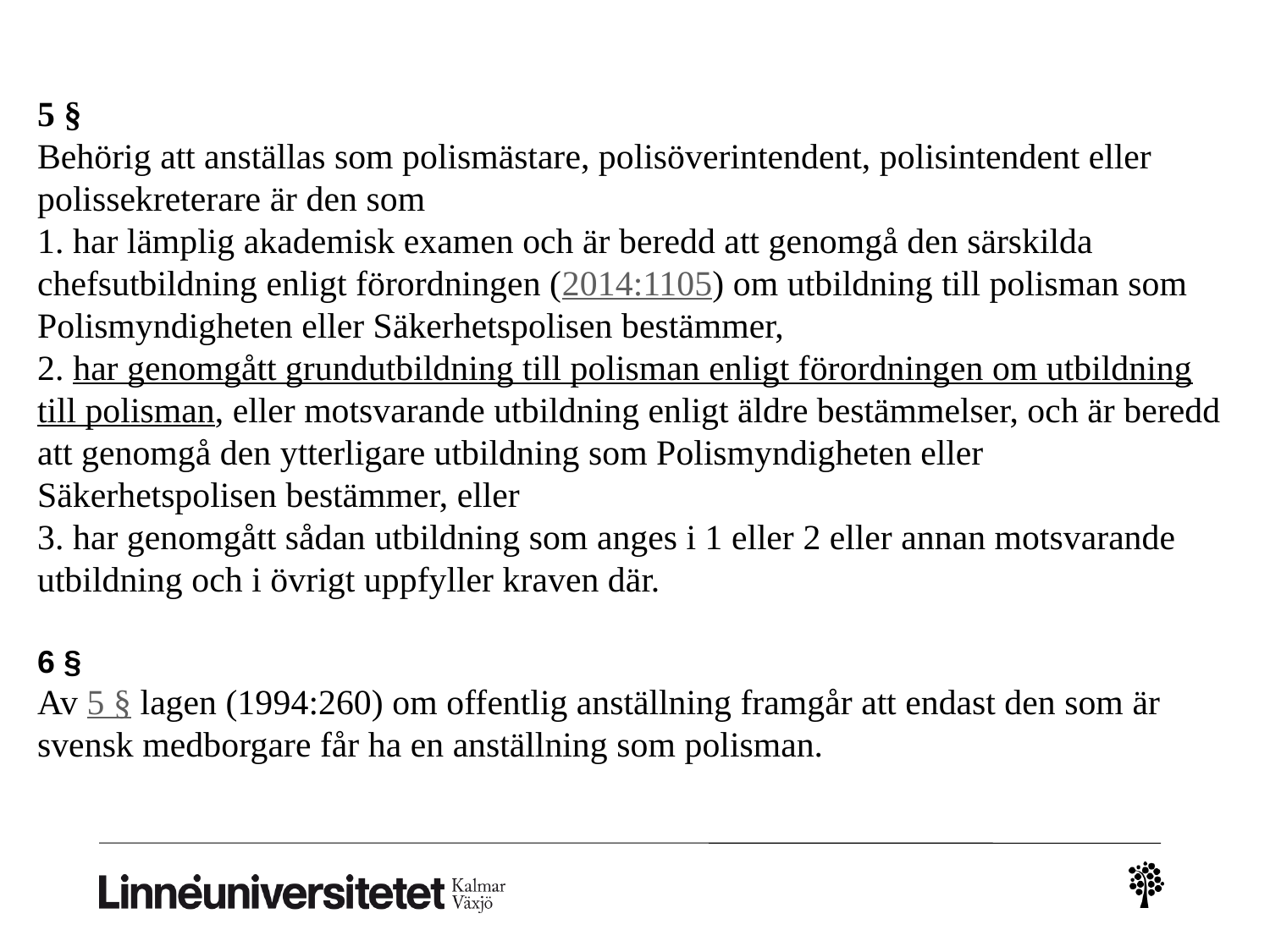

5 §
Behörig att anställas som polismästare, polisöverintendent, polisintendent eller polissekreterare är den som
1. har lämplig akademisk examen och är beredd att genomgå den särskilda chefsutbildning enligt förordningen (2014:1105) om utbildning till polisman som Polismyndigheten eller Säkerhetspolisen bestämmer,
2. har genomgått grundutbildning till polisman enligt förordningen om utbildning till polisman, eller motsvarande utbildning enligt äldre bestämmelser, och är beredd att genomgå den ytterligare utbildning som Polismyndigheten eller Säkerhetspolisen bestämmer, eller
3. har genomgått sådan utbildning som anges i 1 eller 2 eller annan motsvarande utbildning och i övrigt uppfyller kraven där.

6 §
Av 5 § lagen (1994:260) om offentlig anställning framgår att endast den som är svensk medborgare får ha en anställning som polisman.